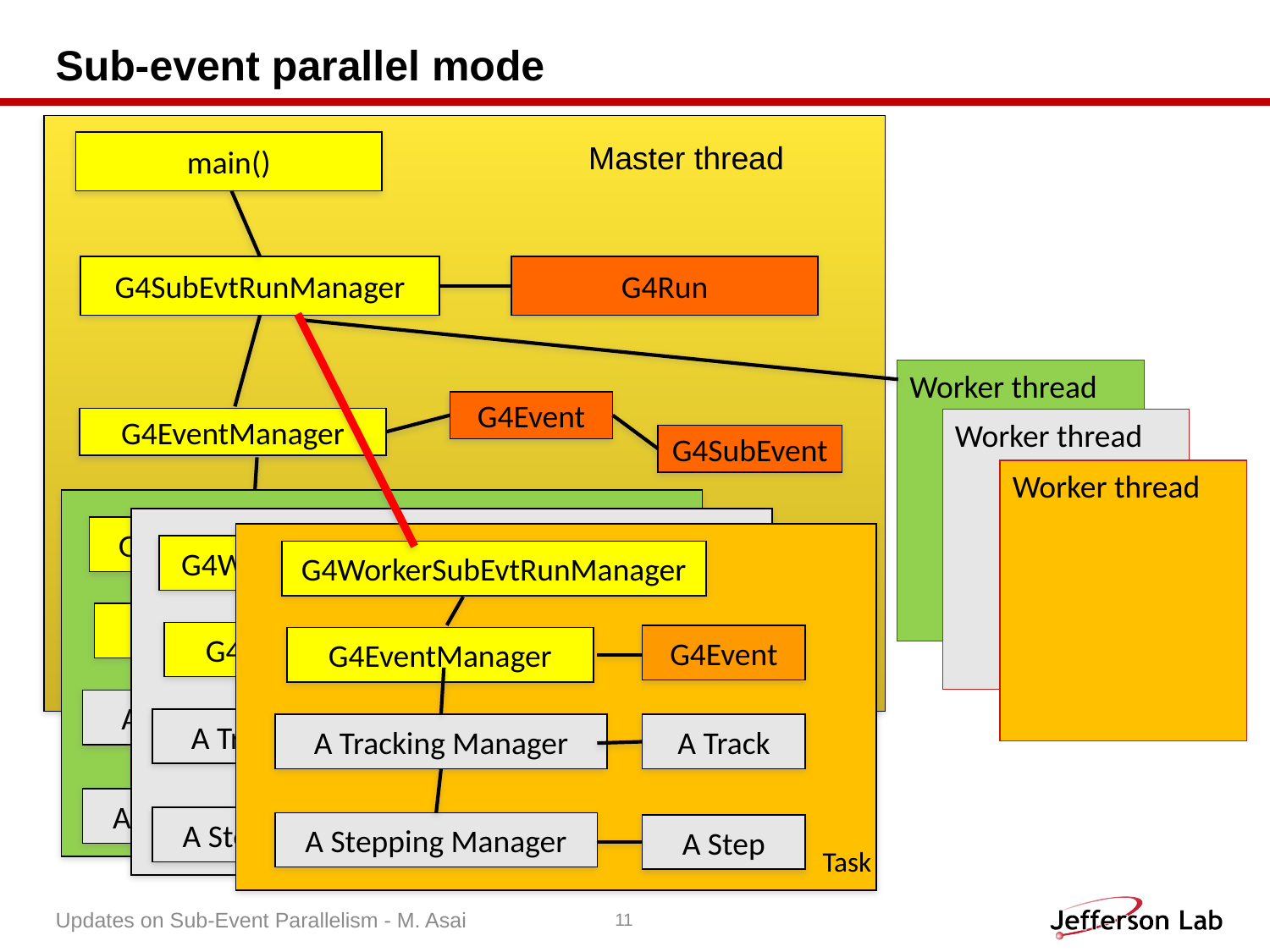

# Sub-event parallel mode

main()
Master thread
G4SubEvtRunManager
G4Run

G4SEPWorkerRunManager
G4Event
G4EventManager
A Tracking Manager
A Track
Task
A Stepping Manager
A Step

G4WEPWorkerRunManager
G4Event
G4EventManager
A Tracking Manager
A Track
Task
A Stepping Manager
A Step

G4WorkerSubEvtRunManager
G4Event
G4EventManager
A Tracking Manager
A Track
A Stepping Manager
A Step
Task
Worker thread
G4Event
G4EventManager
Worker thread
G4SubEvent
Worker thread
A Tracking Manager
A Track
A Stepping Manager
A Step
Updates on Sub-Event Parallelism - M. Asai
11